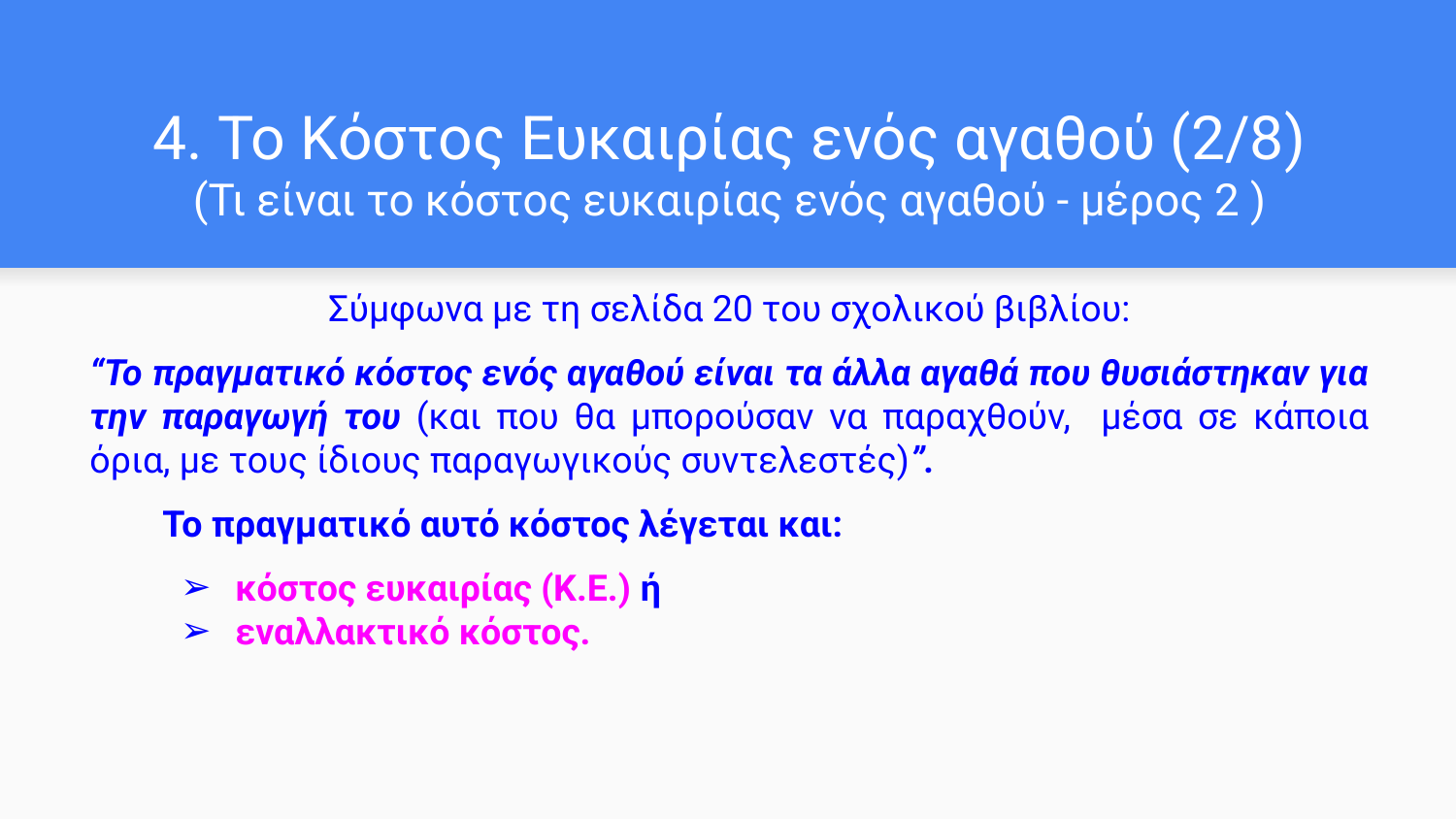

# 4. Το Κόστος Ευκαιρίας ενός αγαθού (2/8)
(Τι είναι το κόστος ευκαιρίας ενός αγαθού - μέρος 2 )
Σύμφωνα με τη σελίδα 20 του σχολικού βιβλίου:
“Το πραγματικό κόστος ενός αγαθού είναι τα άλλα αγαθά που θυσιάστηκαν για την παραγωγή του (και που θα μπορούσαν να παραχθούν,  μέσα σε κάποια όρια, με τους ίδιους παραγωγικούς συντελεστές)”.
Το πραγματικό αυτό κόστος λέγεται και:
κόστος ευκαιρίας (Κ.Ε.) ή
εναλλακτικό κόστος.